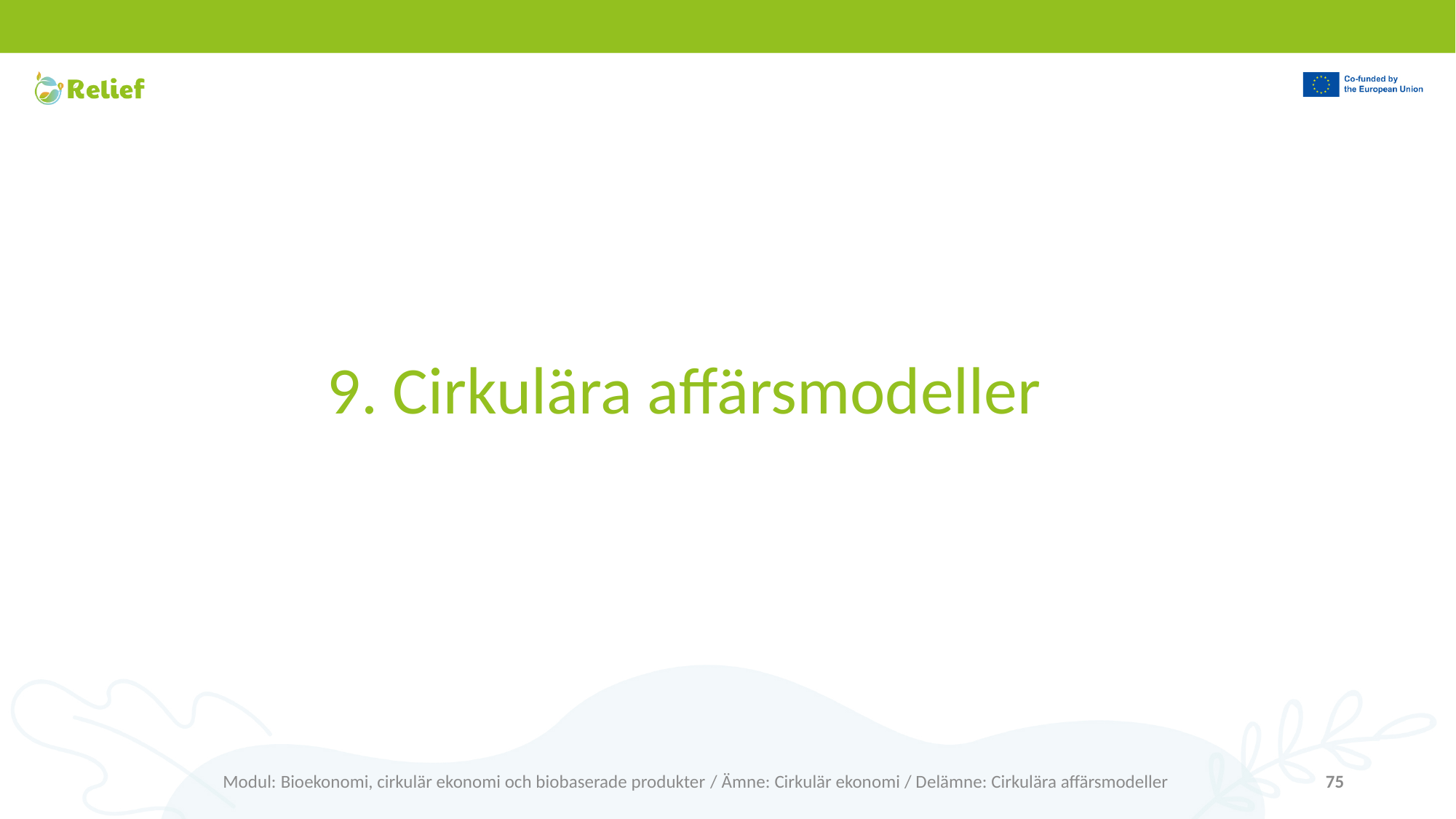

# 9. Cirkulära affärsmodeller
Modul: Bioekonomi, cirkulär ekonomi och biobaserade produkter / Ämne: Cirkulär ekonomi / Delämne: Cirkulära affärsmodeller
75